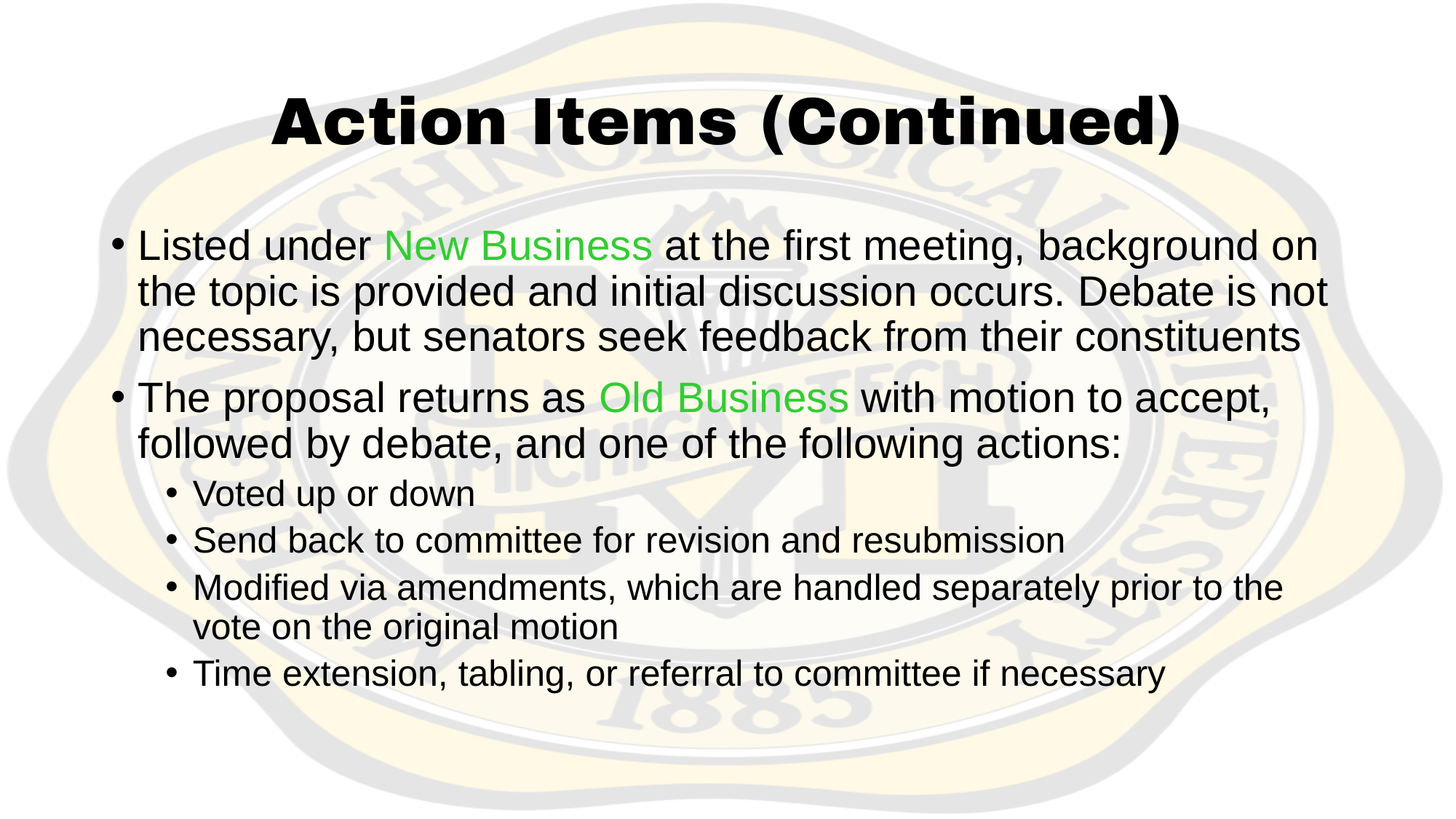

# Action Items (Continued)
Listed under New Business at the first meeting, background on the topic is provided and initial discussion occurs. Debate is not necessary, but senators seek feedback from their constituents
The proposal returns as Old Business with motion to accept, followed by debate, and one of the following actions:
Voted up or down
Send back to committee for revision and resubmission
Modified via amendments, which are handled separately prior to the vote on the original motion
Time extension, tabling, or referral to committee if necessary